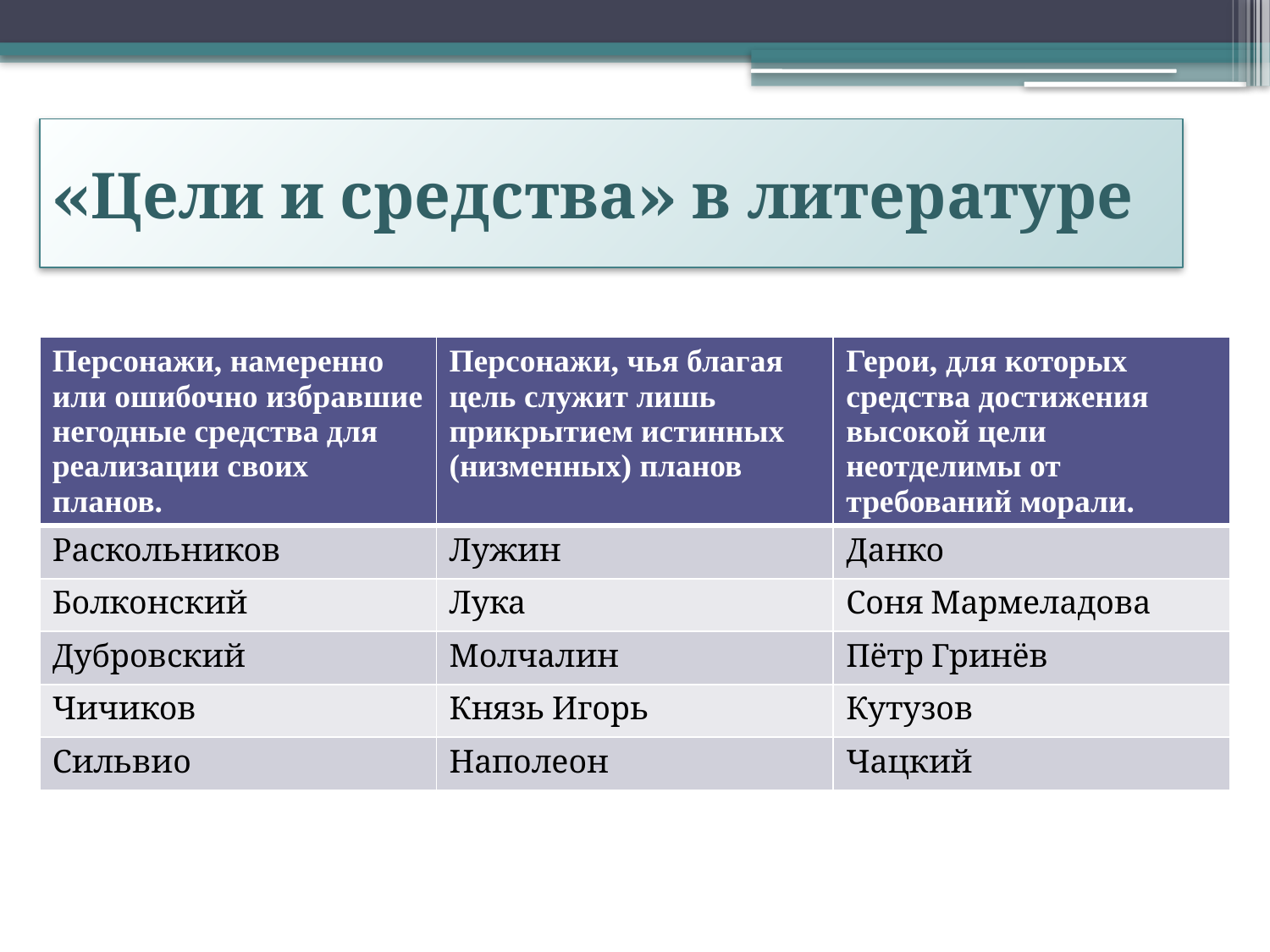

# «Цели и средства» в литературе
| Персонажи, намеренно или ошибочно избравшие негодные средства для реализации своих планов. | Персонажи, чья благая цель служит лишь прикрытием истинных (низменных) планов | Герои, для которых средства достижения высокой цели неотделимы от требований морали. |
| --- | --- | --- |
| Раскольников | Лужин | Данко |
| Болконский | Лука | Соня Мармеладова |
| Дубровский | Молчалин | Пётр Гринёв |
| Чичиков | Князь Игорь | Кутузов |
| Сильвио | Наполеон | Чацкий |